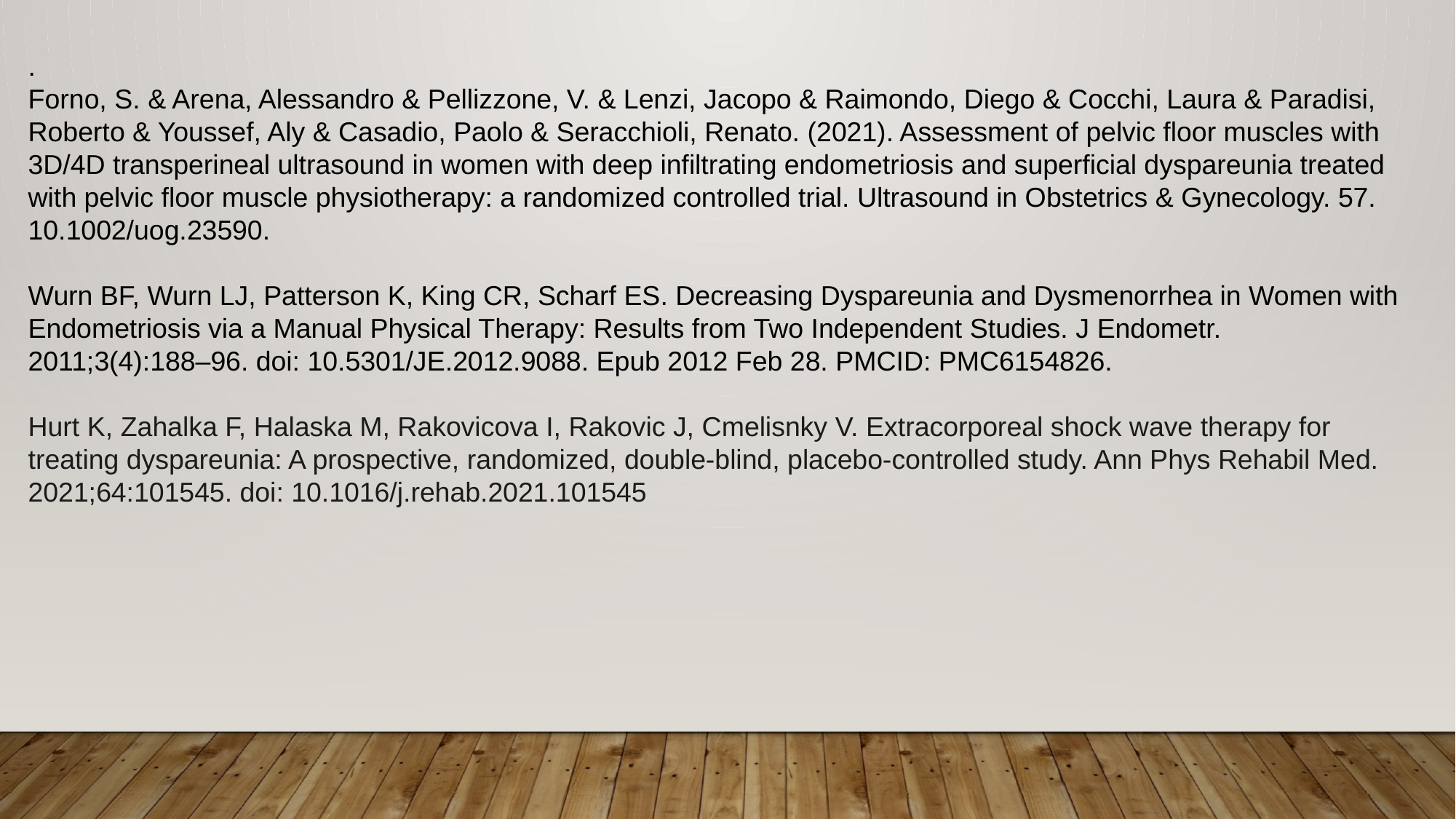

.
Forno, S. & Arena, Alessandro & Pellizzone, V. & Lenzi, Jacopo & Raimondo, Diego & Cocchi, Laura & Paradisi, Roberto & Youssef, Aly & Casadio, Paolo & Seracchioli, Renato. (2021). Assessment of pelvic floor muscles with 3D/4D transperineal ultrasound in women with deep infiltrating endometriosis and superficial dyspareunia treated with pelvic floor muscle physiotherapy: a randomized controlled trial. Ultrasound in Obstetrics & Gynecology. 57. 10.1002/uog.23590.

Wurn BF, Wurn LJ, Patterson K, King CR, Scharf ES. Decreasing Dyspareunia and Dysmenorrhea in Women with Endometriosis via a Manual Physical Therapy: Results from Two Independent Studies. J Endometr. 2011;3(4):188–96. doi: 10.5301/JE.2012.9088. Epub 2012 Feb 28. PMCID: PMC6154826.

Hurt K, Zahalka F, Halaska M, Rakovicova I, Rakovic J, Cmelisnky V. Extracorporeal shock wave therapy for treating dyspareunia: A prospective, randomized, double-blind, placebo-controlled study. Ann Phys Rehabil Med. 2021;64:101545. doi: 10.1016/j.rehab.2021.101545